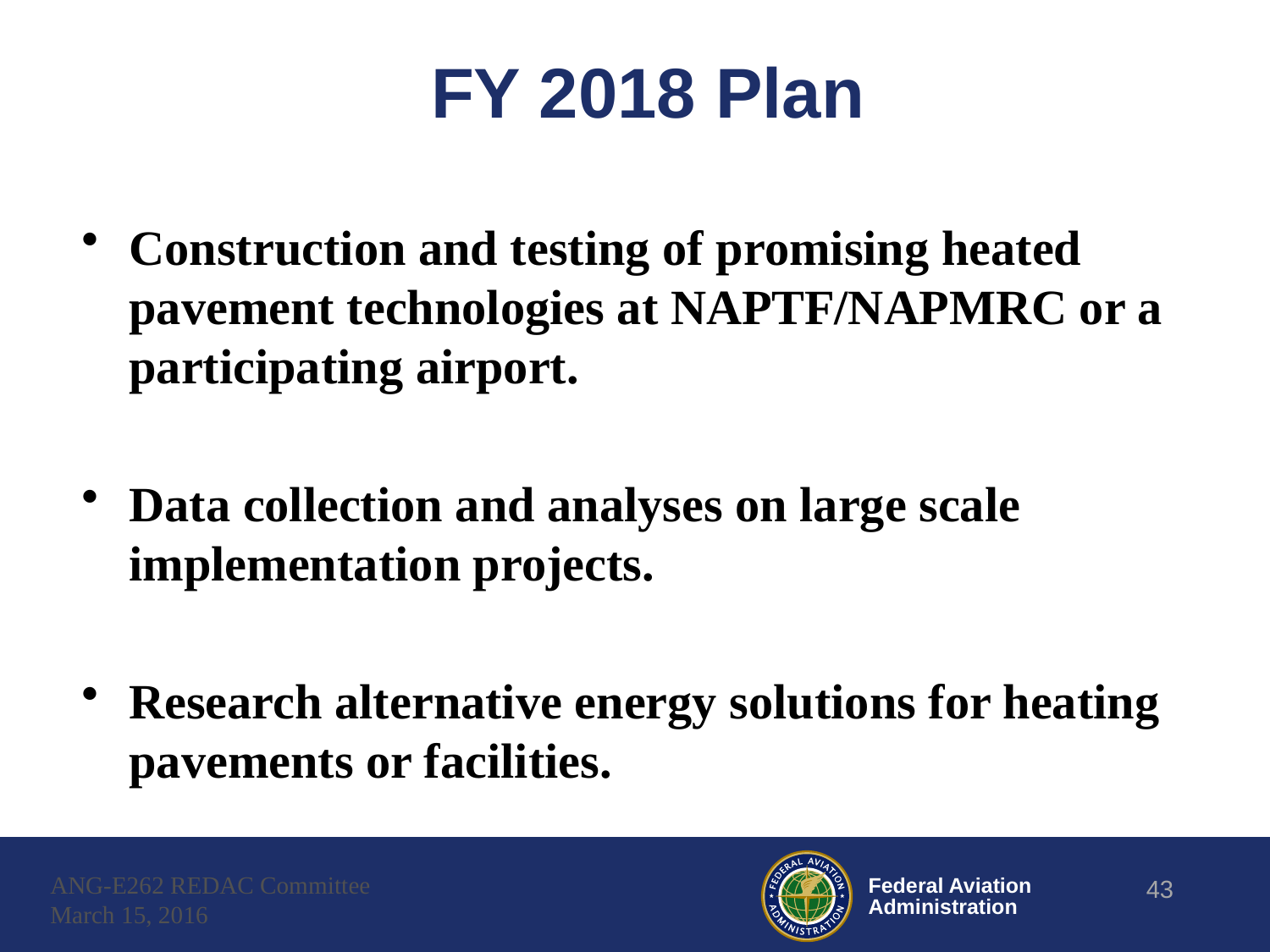

# FY 2018 Plan
Construction and testing of promising heated pavement technologies at NAPTF/NAPMRC or a participating airport.

Data collection and analyses on large scale implementation projects.

Research alternative energy solutions for heating pavements or facilities.
ANG-E262 REDAC Committee
March 15, 2016
43